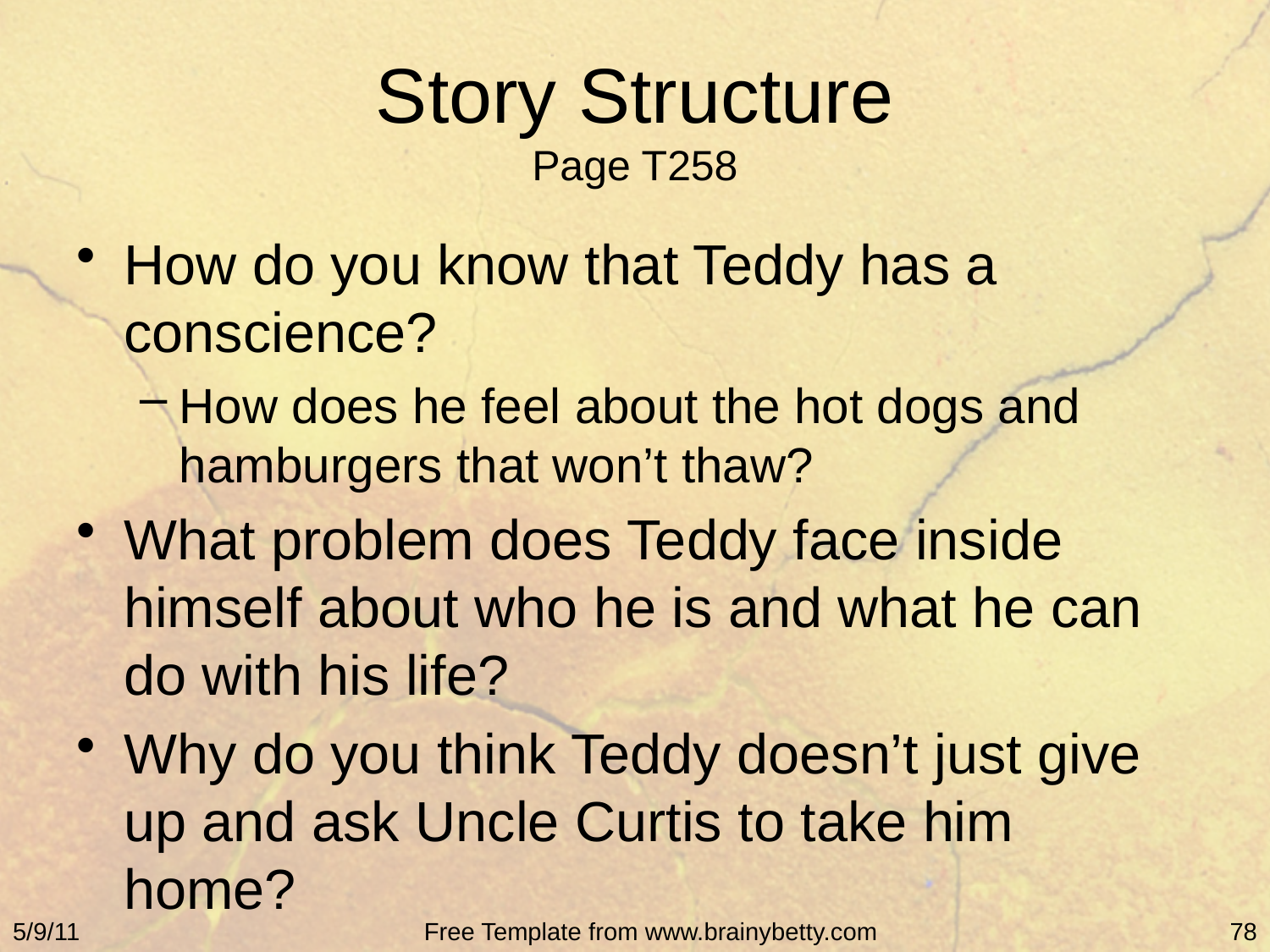

# Story Structure Page T258
How do you know that Teddy has a conscience?
How does he feel about the hot dogs and hamburgers that won’t thaw?
What problem does Teddy face inside himself about who he is and what he can do with his life?
Why do you think Teddy doesn’t just give up and ask Uncle Curtis to take him home?
5/9/11
Free Template from www.brainybetty.com
78